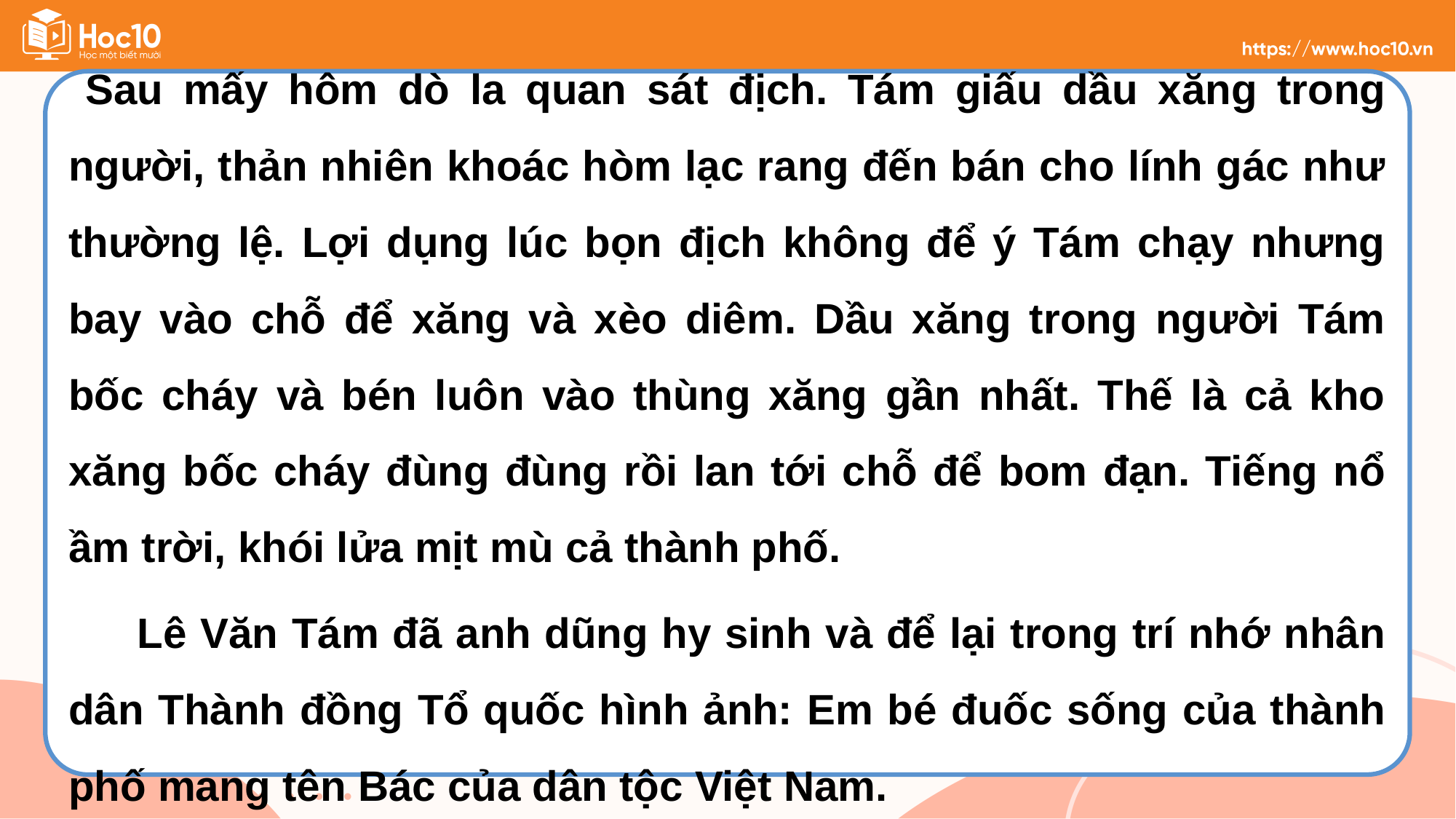

Sau mấy hôm dò la quan sát địch. Tám giấu dầu xăng trong người, thản nhiên khoác hòm lạc rang đến bán cho lính gác như thường lệ. Lợi dụng lúc bọn địch không để ý Tám chạy nhưng bay vào chỗ để xăng và xèo diêm. Dầu xăng trong người Tám bốc cháy và bén luôn vào thùng xăng gần nhất. Thế là cả kho xăng bốc cháy đùng đùng rồi lan tới chỗ để bom đạn. Tiếng nổ ầm trời, khói lửa mịt mù cả thành phố.
     Lê Văn Tám đã anh dũng hy sinh và để lại trong trí nhớ nhân dân Thành đồng Tổ quốc hình ảnh: Em bé đuốc sống của thành phố mang tên Bác của dân tộc Việt Nam.